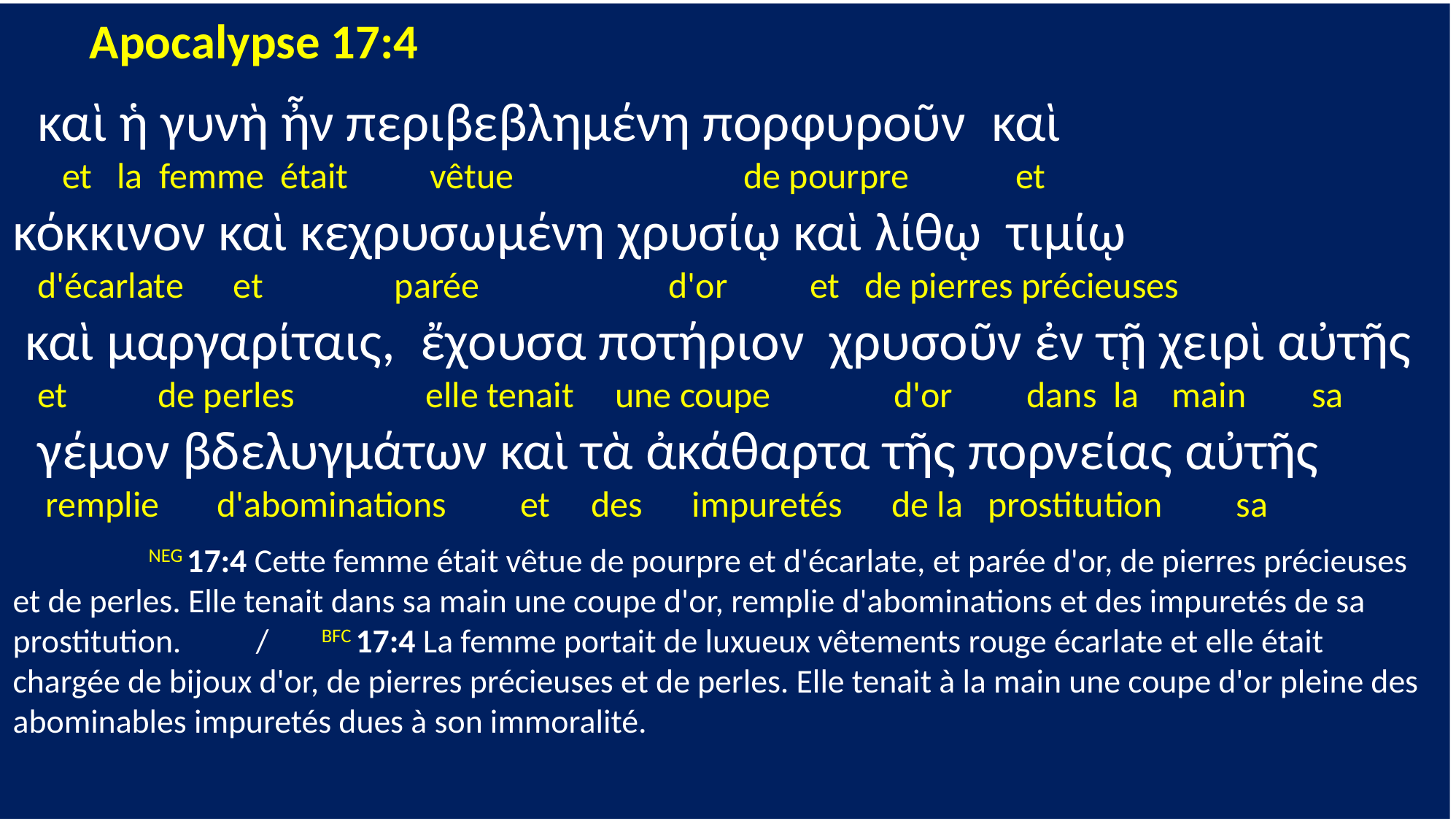

Apocalypse 17:4

  καὶ ἡ γυνὴ ἦν περιβεβλημένη πορφυροῦν  καὶ
      et   la  femme  était          vêtue                            de pourpre             et
κόκκινον καὶ κεχρυσωμένη χρυσίῳ καὶ λίθῳ  τιμίῳ
   d'écarlate      et                parée                       d'or          et   de pierres précieuses
 καὶ μαργαρίταις,  ἔχουσα ποτήριον  χρυσοῦν ἐν τῇ χειρὶ αὐτῆς
   et           de perles                elle tenait     une coupe               d'or         dans  la    main        sa
  γέμον βδελυγμάτων καὶ τὰ ἀκάθαρτα τῆς πορνείας αὐτῆς
    remplie       d'abominations         et     des      impuretés      de la   prostitution         sa

	      NEG 17:4 Cette femme était vêtue de pourpre et d'écarlate, et parée d'or, de pierres précieuses et de perles. Elle tenait dans sa main une coupe d'or, remplie d'abominations et des impuretés de sa prostitution.          /       BFC 17:4 La femme portait de luxueux vêtements rouge écarlate et elle était chargée de bijoux d'or, de pierres précieuses et de perles. Elle tenait à la main une coupe d'or pleine des abominables impuretés dues à son immoralité.